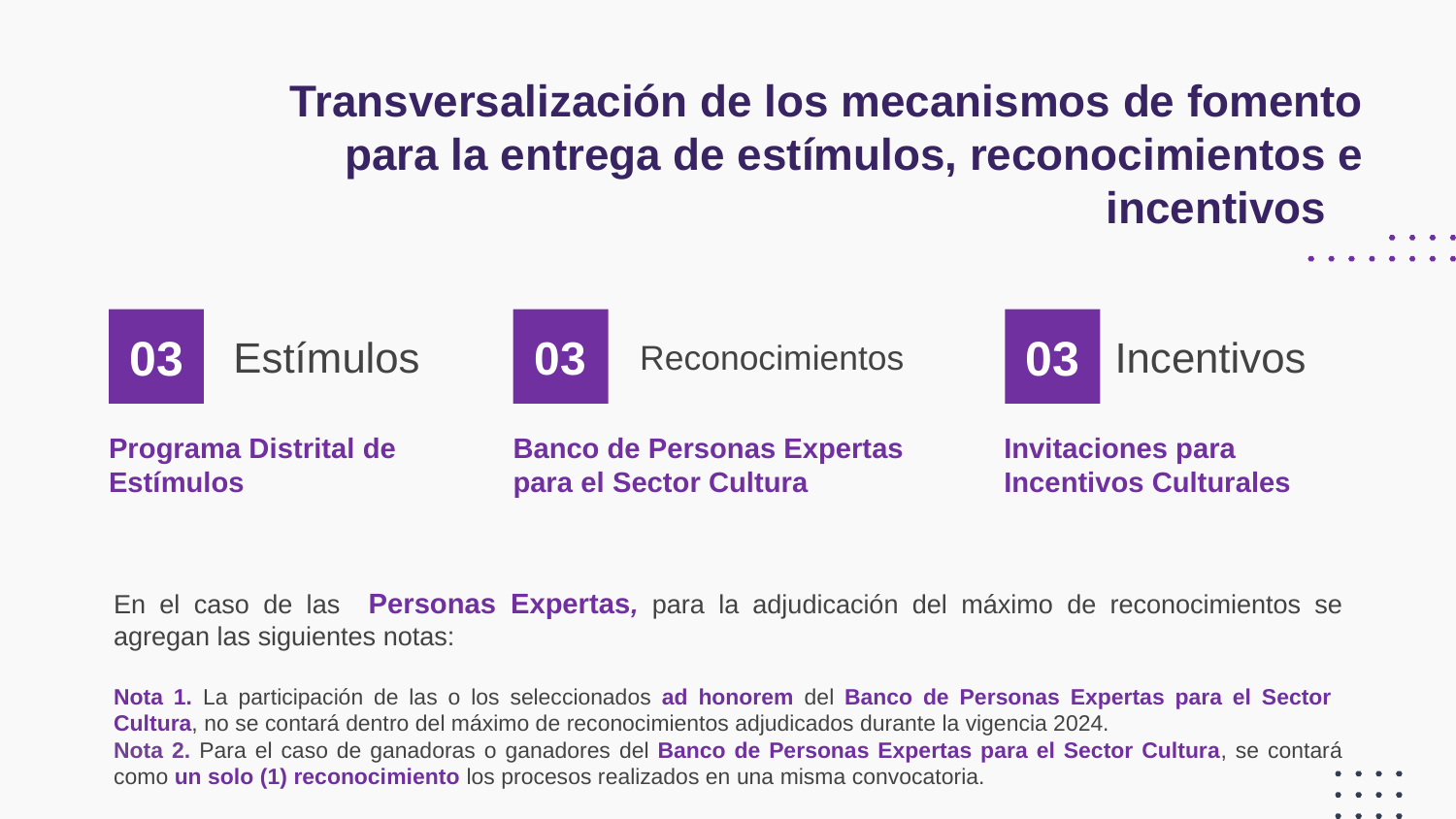

Transversalización de los mecanismos de fomento para la entrega de estímulos, reconocimientos e incentivos

03
Estímulos
03
Reconocimientos
03
Incentivos
Programa Distrital de Estímulos
Banco de Personas Expertas para el Sector Cultura
Invitaciones para Incentivos Culturales

En el caso de las  Personas Expertas, para la adjudicación del máximo de reconocimientos se agregan las siguientes notas:

Nota 1. La participación de las o los seleccionados ad honorem del Banco de Personas Expertas para el Sector  Cultura, no se contará dentro del máximo de reconocimientos adjudicados durante la vigencia 2024.
Nota 2. Para el caso de ganadoras o ganadores del Banco de Personas Expertas para el Sector Cultura, se contará como un solo (1) reconocimiento los procesos realizados en una misma convocatoria.